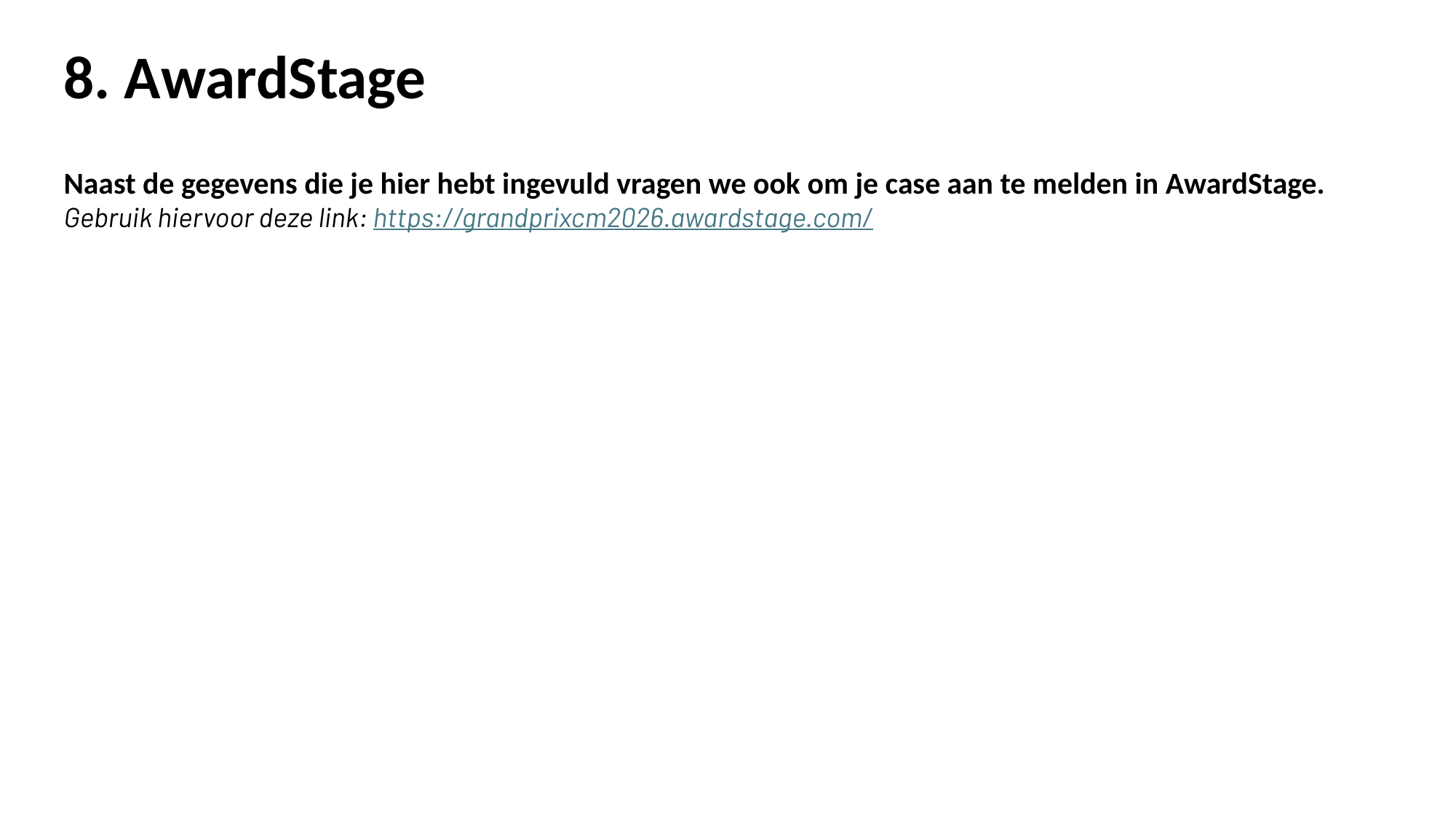

# 8. AwardStage
Naast de gegevens die je hier hebt ingevuld vragen we ook om je case aan te melden in AwardStage.
Gebruik hiervoor deze link: https://grandprixcm2026.awardstage.com/